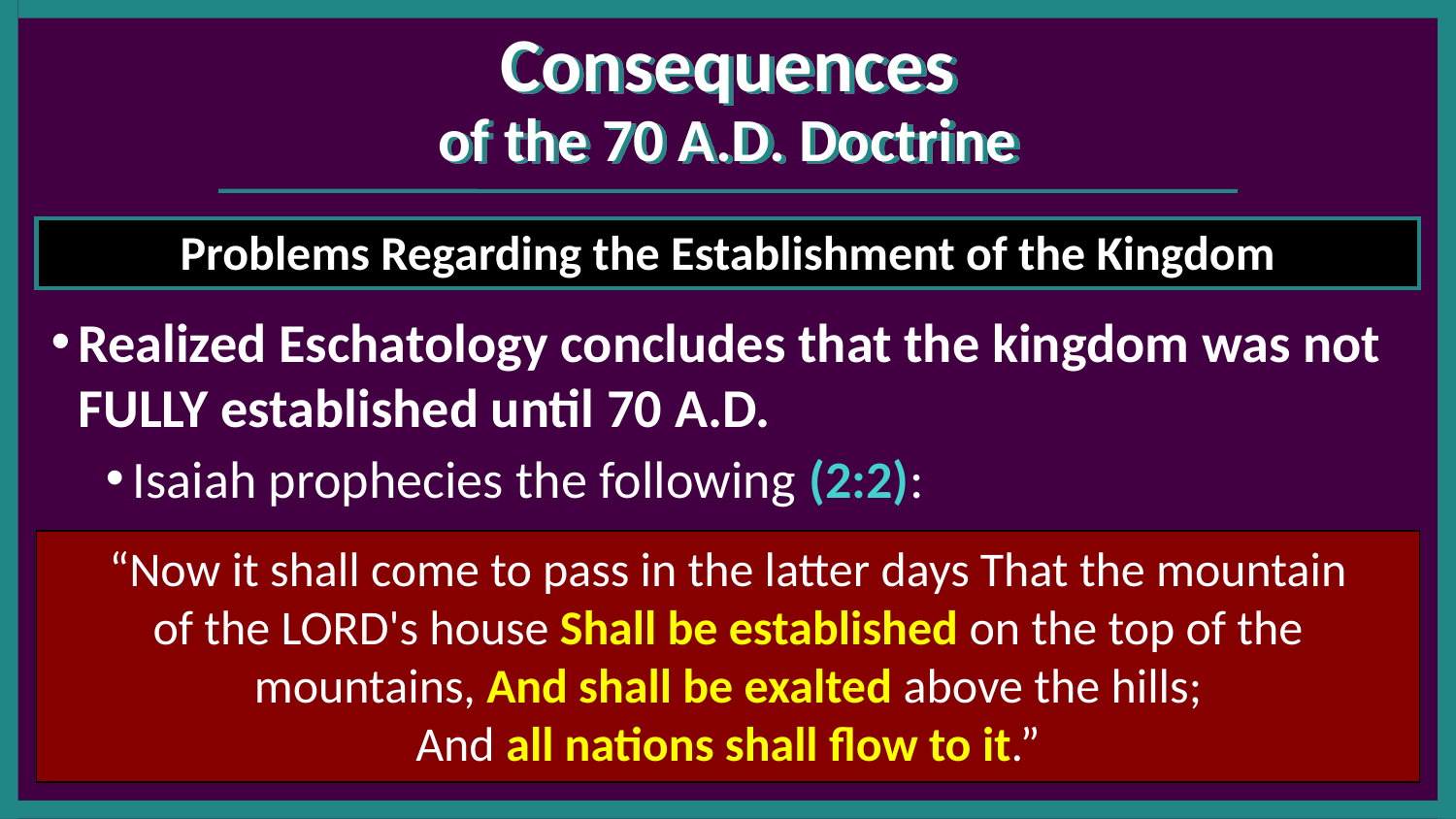

# Consequences of the 70 A.D. Doctrine

Problems Regarding the Establishment of the Kingdom

Realized Eschatology concludes that the kingdom was not FULLY established until 70 A.D.
Isaiah prophecies the following (2:2):

“Now it shall come to pass in the latter days That the mountain
of the LORD's house Shall be established on the top of the mountains, And shall be exalted above the hills;
And all nations shall flow to it.”